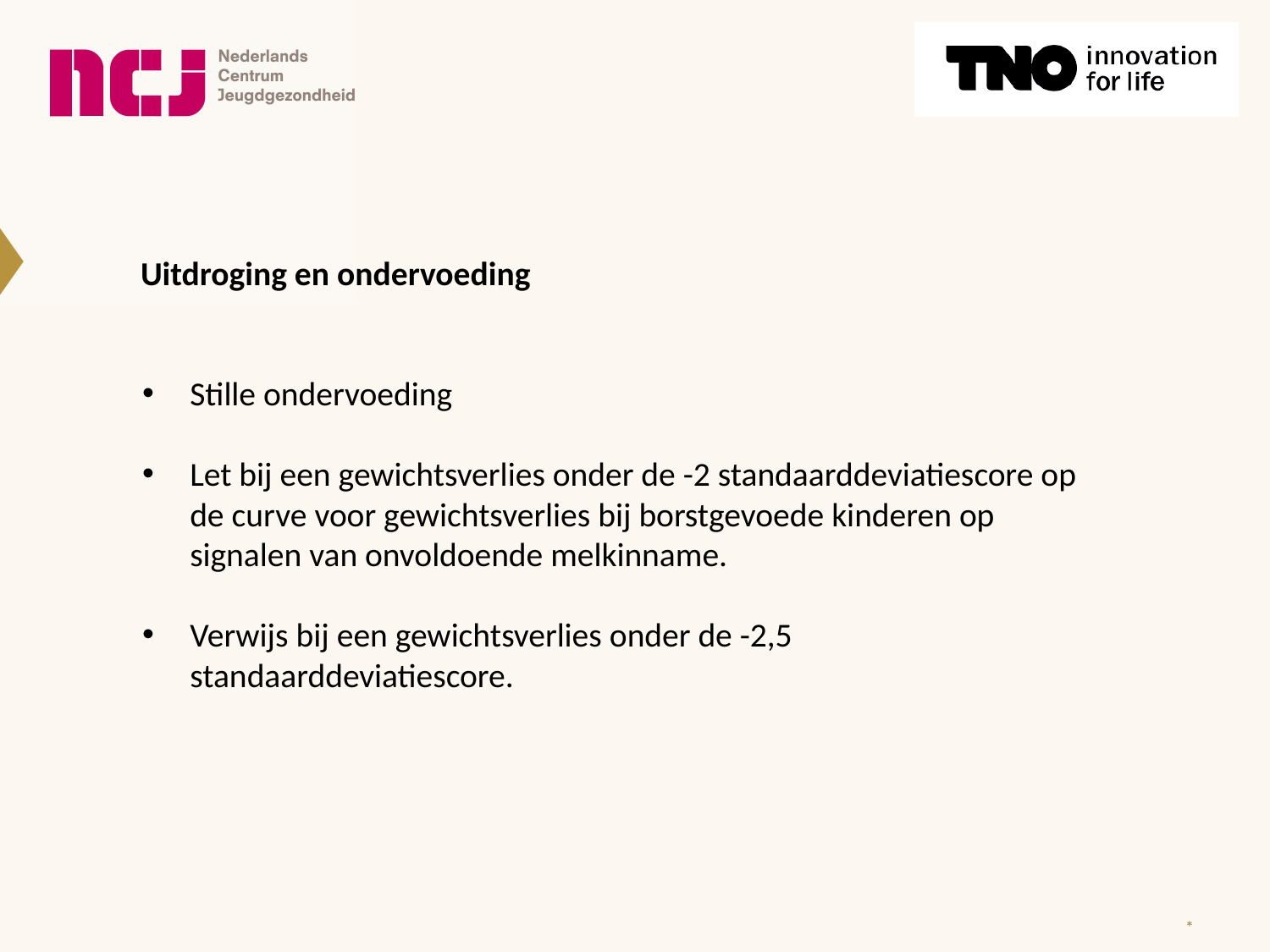

Uitdroging en ondervoeding

Stille ondervoeding

Let bij een gewichtsverlies onder de -2 standaarddeviatiescore op de curve voor gewichtsverlies bij borstgevoede kinderen op signalen van onvoldoende melkinname.

Verwijs bij een gewichtsverlies onder de -2,5 standaarddeviatiescore.

*